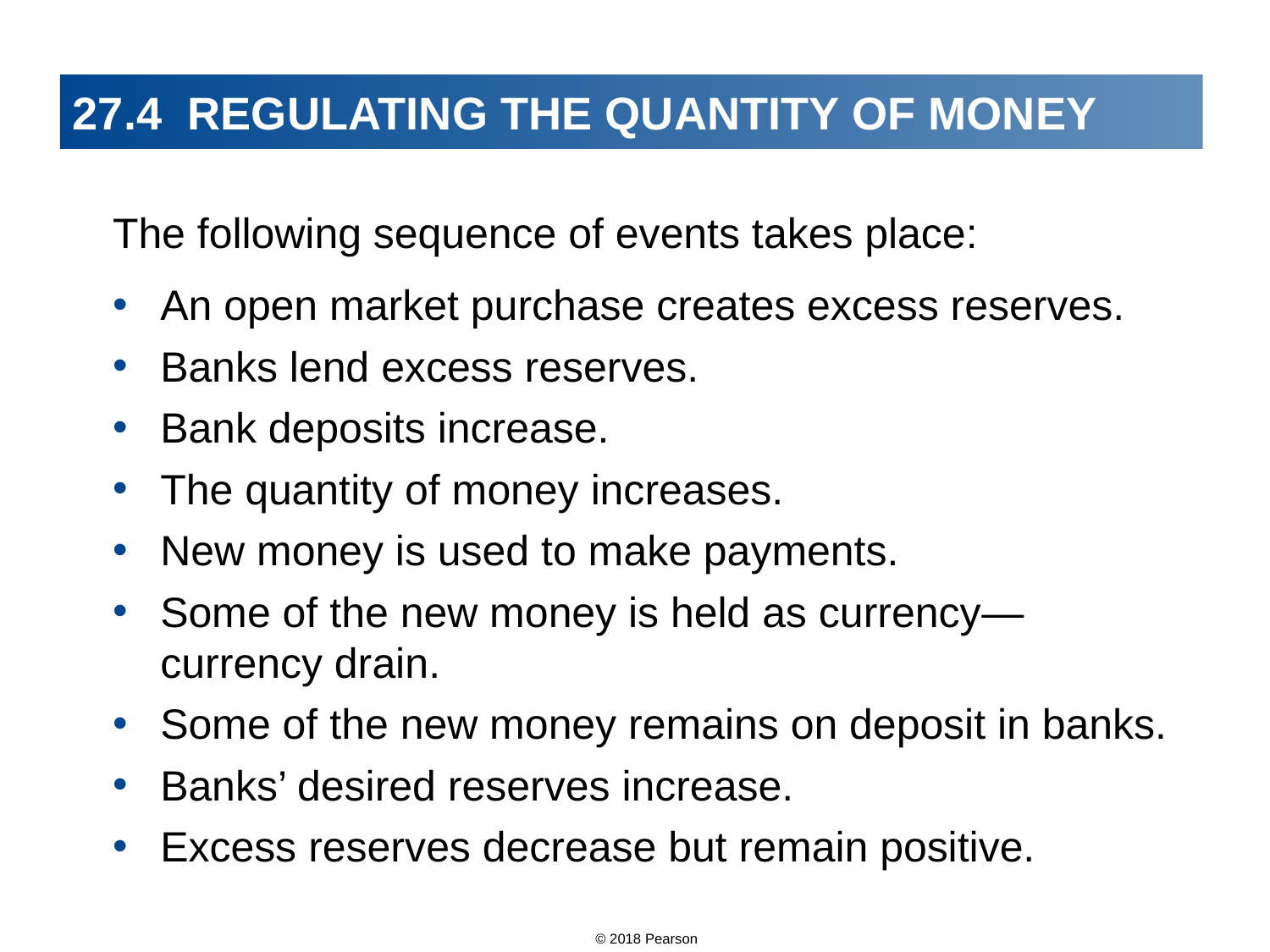

# 27.4  REGULATING THE QUANTITY OF MONEY
The following sequence of events takes place:
An open market purchase creates excess reserves.
Banks lend excess reserves.
Bank deposits increase.
The quantity of money increases.
New money is used to make payments.
Some of the new money is held as currency—currency drain.
Some of the new money remains on deposit in banks.
Banks’ desired reserves increase.
Excess reserves decrease but remain positive.